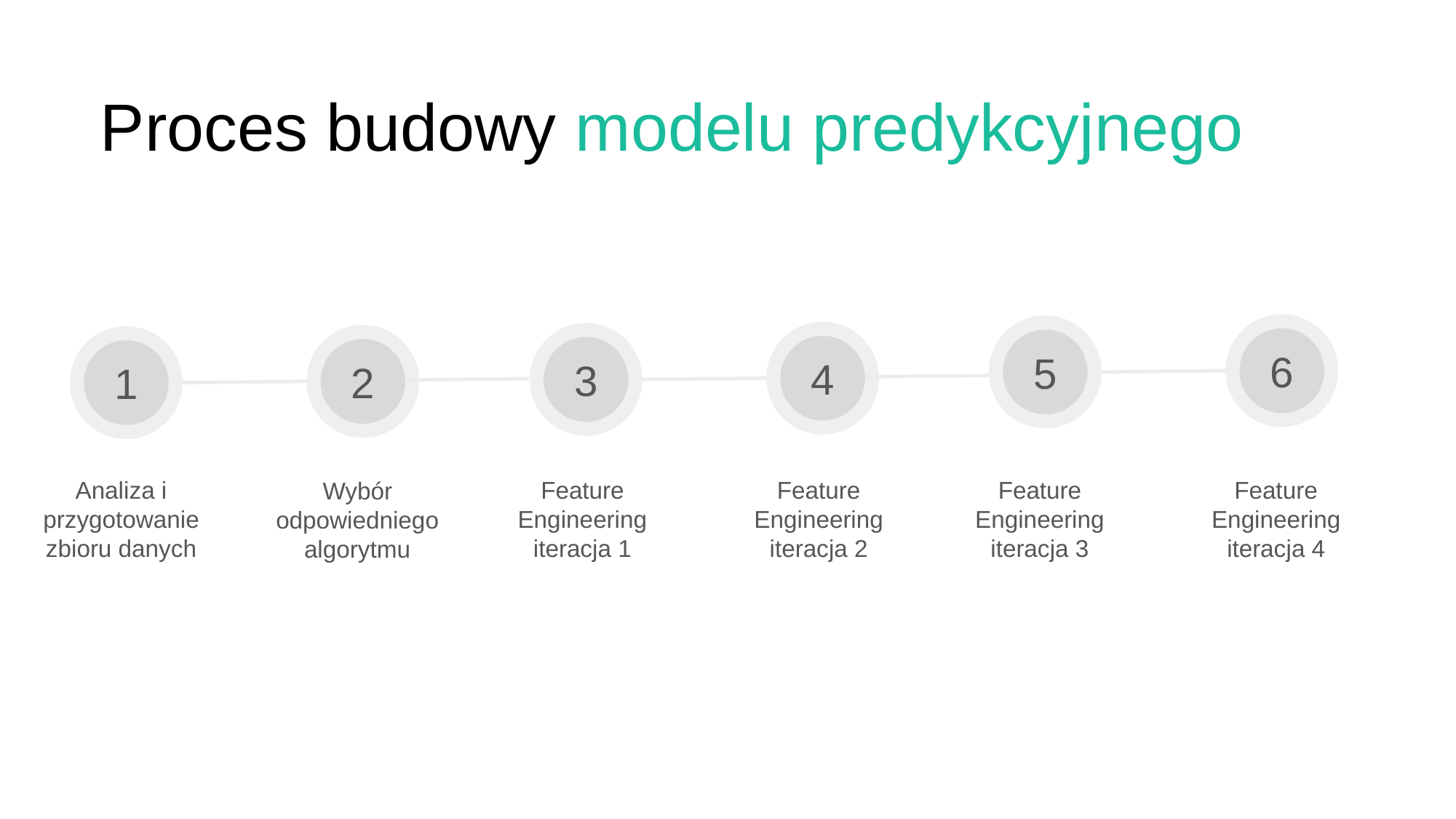

Proces budowy modelu predykcyjnego
6

5

4

3

2

1

Feature Engineering iteracja 3
Feature Engineering iteracja 4
Feature Engineering iteracja 2
Analiza i przygotowanie zbioru danych
Feature Engineering iteracja 1
Wybór odpowiedniego algorytmu